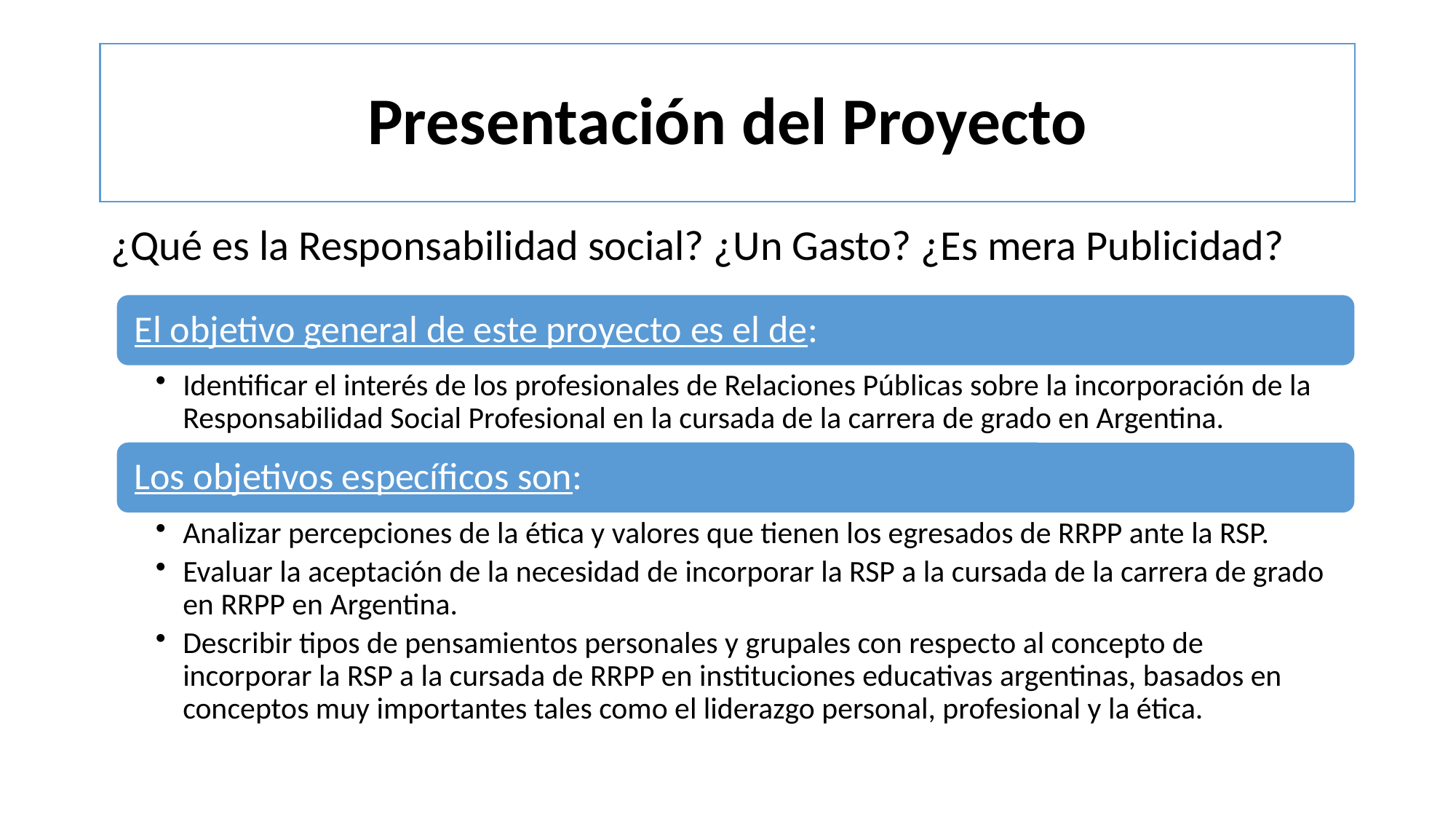

# Presentación del Proyecto
¿Qué es la Responsabilidad social? ¿Un Gasto? ¿Es mera Publicidad?
El objetivo general de este proyecto es el de:
Identificar el interés de los profesionales de Relaciones Públicas sobre la incorporación de la Responsabilidad Social Profesional en la cursada de la carrera de grado en Argentina.
Los objetivos específicos son:
Analizar percepciones de la ética y valores que tienen los egresados de RRPP ante la RSP.
Evaluar la aceptación de la necesidad de incorporar la RSP a la cursada de la carrera de grado en RRPP en Argentina.
Describir tipos de pensamientos personales y grupales con respecto al concepto de incorporar la RSP a la cursada de RRPP en instituciones educativas argentinas, basados en conceptos muy importantes tales como el liderazgo personal, profesional y la ética.